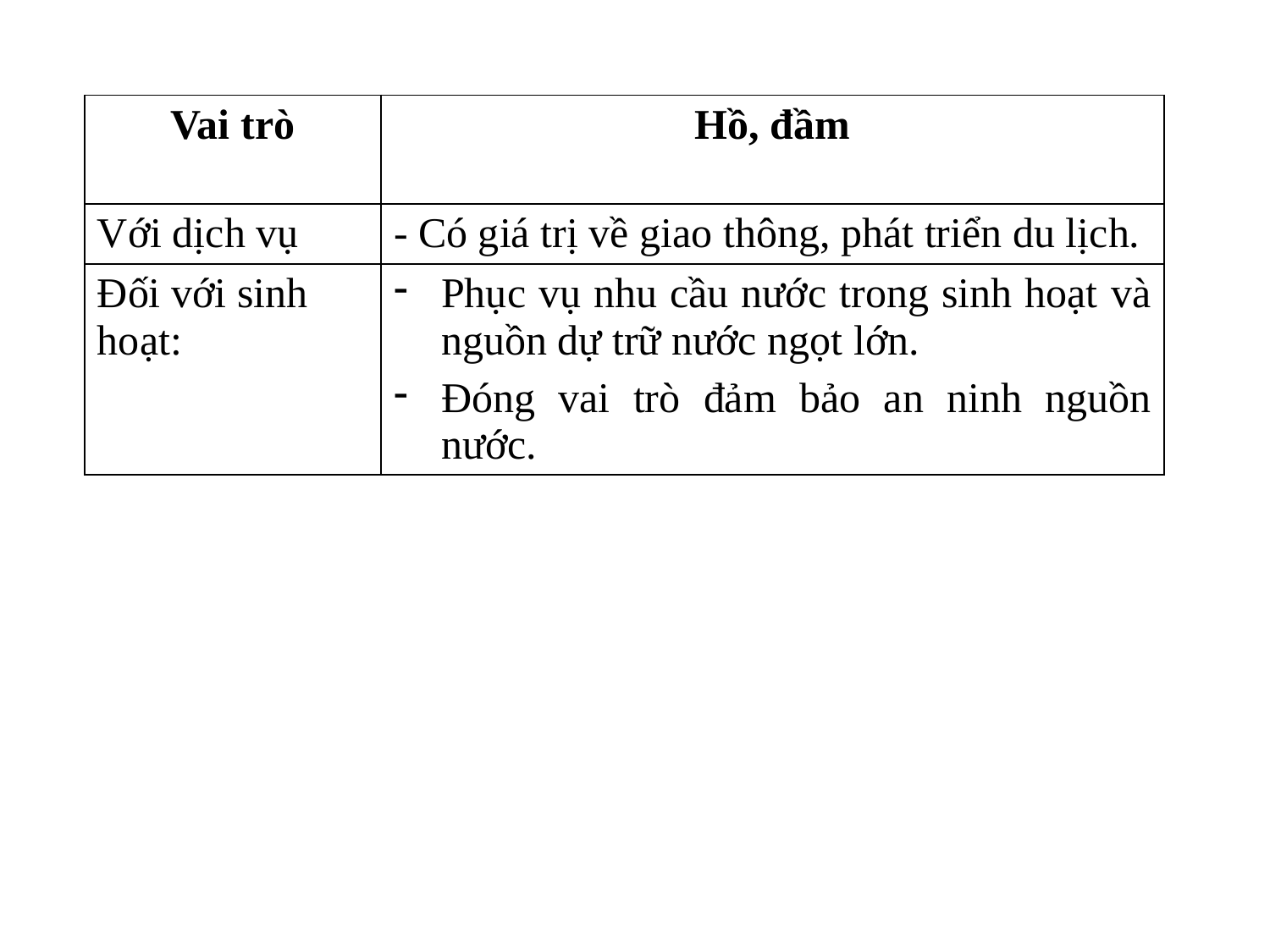

| Vai trò | Hồ, đầm |
| --- | --- |
| Với dịch vụ | - Có giá trị về giao thông, phát triển du lịch. |
| Đối với sinh hoạt: | Phục vụ nhu cầu nước trong sinh hoạt và nguồn dự trữ nước ngọt lớn. Đóng vai trò đảm bảo an ninh nguồn nước. |